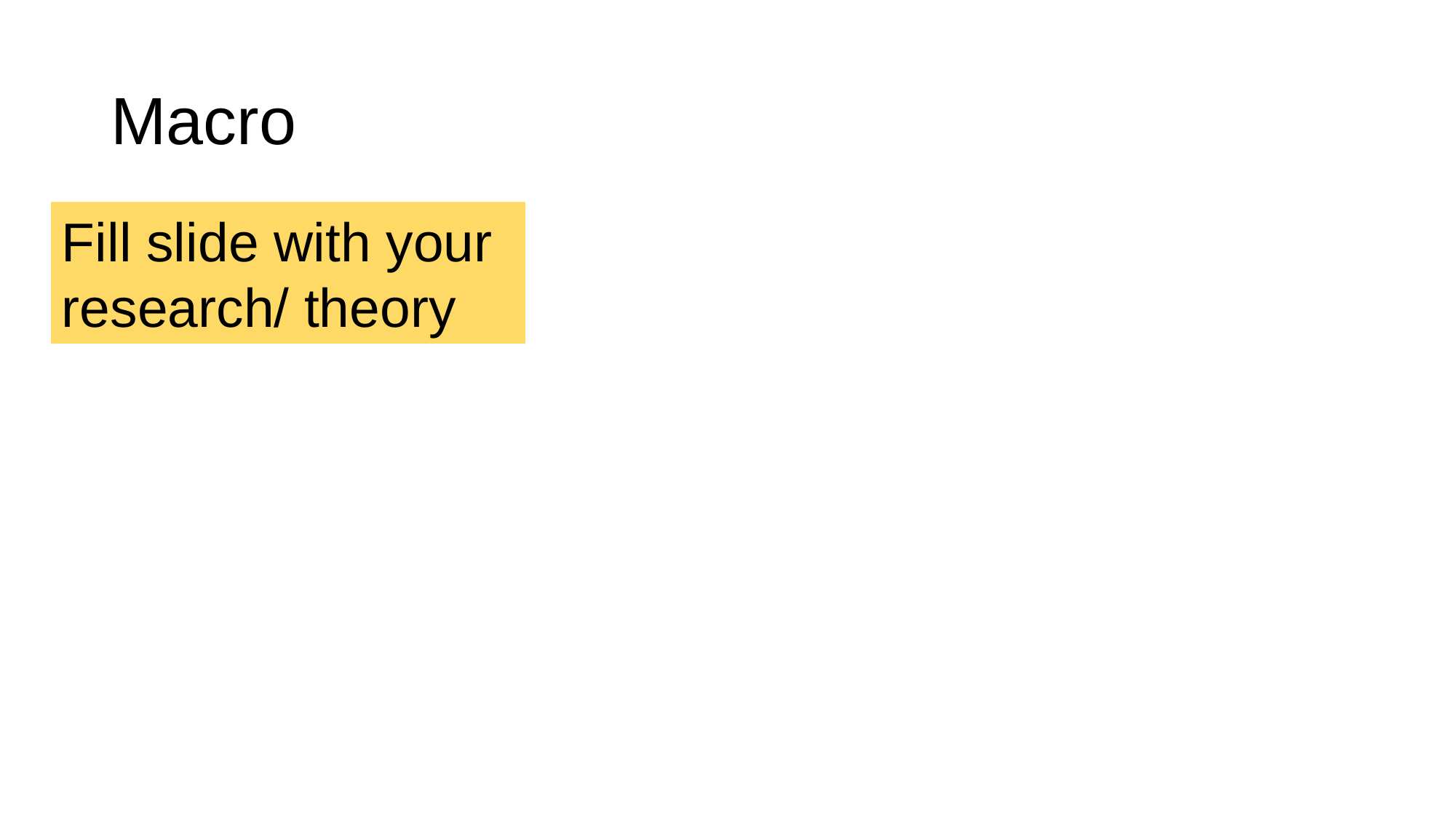

# Macro
Fill slide with your research/ theory